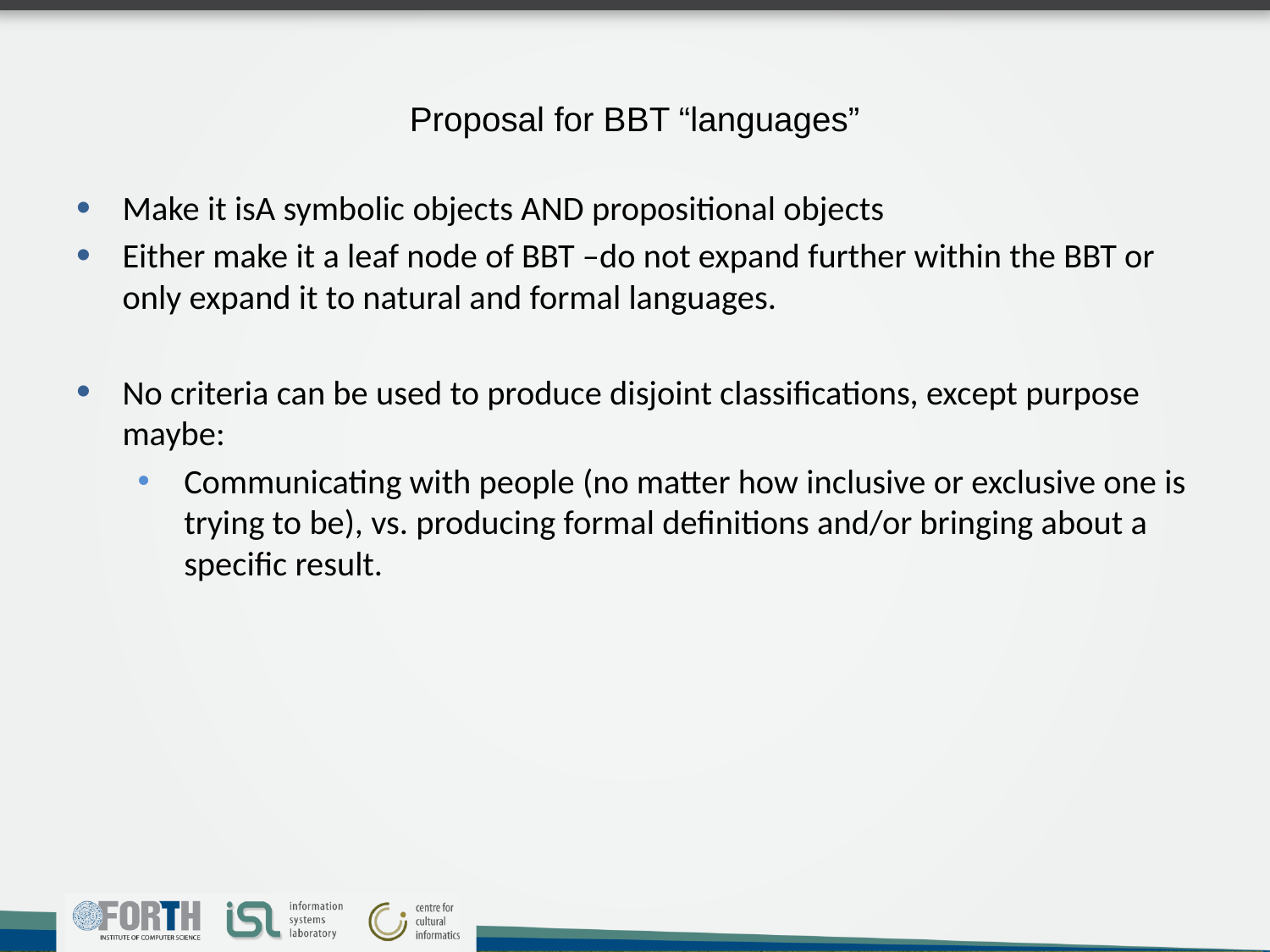

# Proposal for BBT “languages”
Make it isA symbolic objects AND propositional objects
Either make it a leaf node of BBT –do not expand further within the BBT or only expand it to natural and formal languages.

No criteria can be used to produce disjoint classifications, except purpose maybe:
Communicating with people (no matter how inclusive or exclusive one is trying to be), vs. producing formal definitions and/or bringing about a specific result.